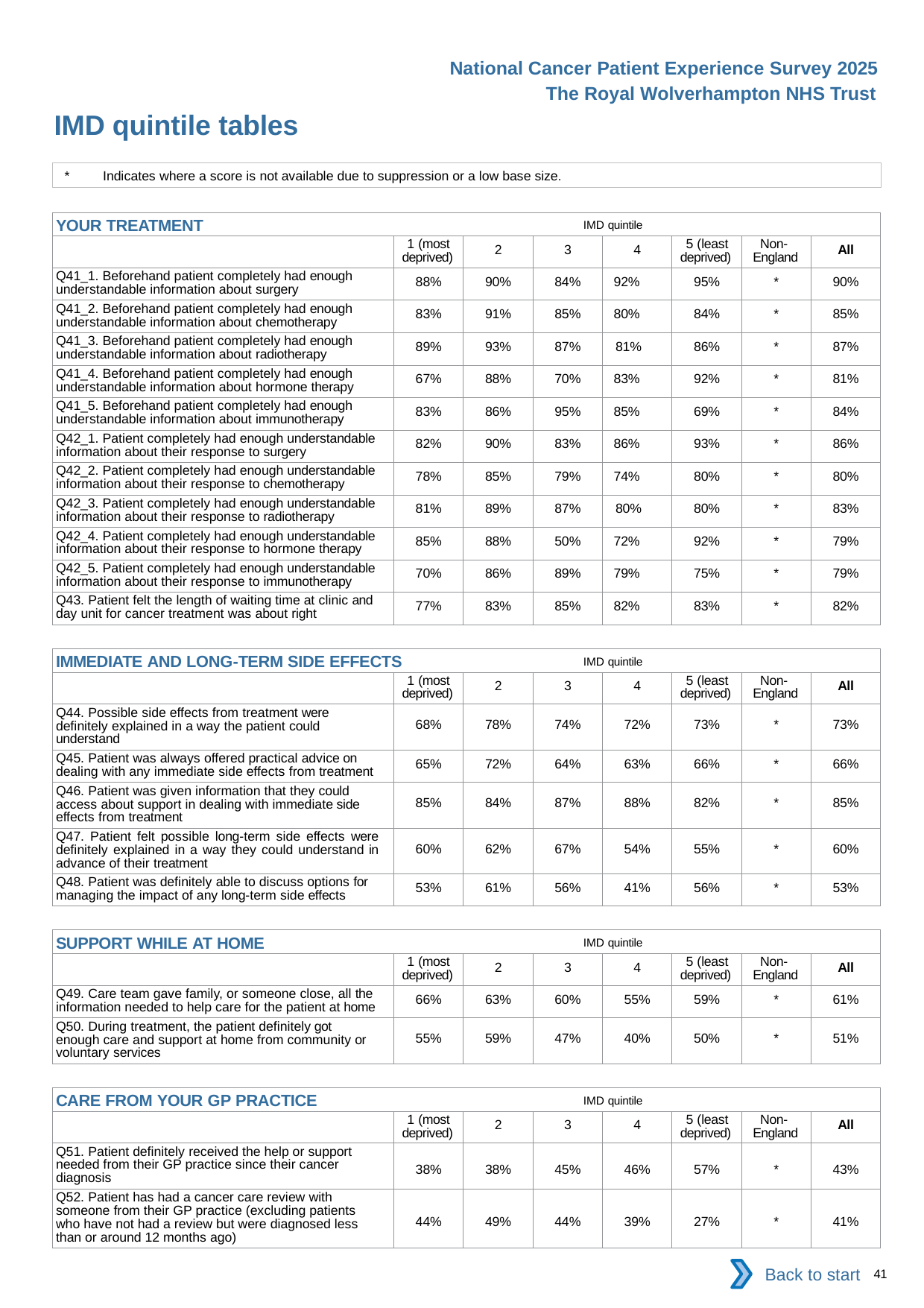

National Cancer Patient Experience Survey 2025
The Royal Wolverhampton NHS Trust
IMD quintile tables (3)
*	Indicates where a score is not available due to suppression or a low base size.
| YOUR TREATMENT IMD quintile |  |  |  |  |  |  |  |
| --- | --- | --- | --- | --- | --- | --- | --- |
|  | 1 (most deprived) | 2 | 3 | 4 | 5 (least deprived) | Non- England | All |
| Q41\_1. Beforehand patient completely had enough understandable information about surgery | 88% | 90% | 84% | 92% | 95% | \* | 90% |
| Q41\_2. Beforehand patient completely had enough understandable information about chemotherapy | 83% | 91% | 85% | 80% | 84% | \* | 85% |
| Q41\_3. Beforehand patient completely had enough understandable information about radiotherapy | 89% | 93% | 87% | 81% | 86% | \* | 87% |
| Q41\_4. Beforehand patient completely had enough understandable information about hormone therapy | 67% | 88% | 70% | 83% | 92% | \* | 81% |
| Q41\_5. Beforehand patient completely had enough understandable information about immunotherapy | 83% | 86% | 95% | 85% | 69% | \* | 84% |
| Q42\_1. Patient completely had enough understandable information about their response to surgery | 82% | 90% | 83% | 86% | 93% | \* | 86% |
| Q42\_2. Patient completely had enough understandable information about their response to chemotherapy | 78% | 85% | 79% | 74% | 80% | \* | 80% |
| Q42\_3. Patient completely had enough understandable information about their response to radiotherapy | 81% | 89% | 87% | 80% | 80% | \* | 83% |
| Q42\_4. Patient completely had enough understandable information about their response to hormone therapy | 85% | 88% | 50% | 72% | 92% | \* | 79% |
| Q42\_5. Patient completely had enough understandable information about their response to immunotherapy | 70% | 86% | 89% | 79% | 75% | \* | 79% |
| Q43. Patient felt the length of waiting time at clinic and day unit for cancer treatment was about right | 77% | 83% | 85% | 82% | 83% | \* | 82% |
| IMMEDIATE AND LONG-TERM SIDE EFFECTS IMD quintile |  |  |  |  |  |  |  |
| --- | --- | --- | --- | --- | --- | --- | --- |
|  | 1 (most deprived) | 2 | 3 | 4 | 5 (least deprived) | Non- England | All |
| Q44. Possible side effects from treatment were definitely explained in a way the patient could understand | 68% | 78% | 74% | 72% | 73% | \* | 73% |
| Q45. Patient was always offered practical advice on dealing with any immediate side effects from treatment | 65% | 72% | 64% | 63% | 66% | \* | 66% |
| Q46. Patient was given information that they could access about support in dealing with immediate side effects from treatment | 85% | 84% | 87% | 88% | 82% | \* | 85% |
| Q47. Patient felt possible long-term side effects were definitely explained in a way they could understand in advance of their treatment | 60% | 62% | 67% | 54% | 55% | \* | 60% |
| Q48. Patient was definitely able to discuss options for managing the impact of any long-term side effects | 53% | 61% | 56% | 41% | 56% | \* | 53% |
| SUPPORT WHILE AT HOME IMD quintile |  |  |  |  |  |  |  |
| --- | --- | --- | --- | --- | --- | --- | --- |
|  | 1 (most deprived) | 2 | 3 | 4 | 5 (least deprived) | Non- England | All |
| Q49. Care team gave family, or someone close, all the information needed to help care for the patient at home | 66% | 63% | 60% | 55% | 59% | \* | 61% |
| Q50. During treatment, the patient definitely got enough care and support at home from community or voluntary services | 55% | 59% | 47% | 40% | 50% | \* | 51% |
| CARE FROM YOUR GP PRACTICE IMD quintile |  |  |  |  |  |  |  |
| --- | --- | --- | --- | --- | --- | --- | --- |
|  | 1 (most deprived) | 2 | 3 | 4 | 5 (least deprived) | Non- England | All |
| Q51. Patient definitely received the help or support needed from their GP practice since their cancer diagnosis | 38% | 38% | 45% | 46% | 57% | \* | 43% |
| Q52. Patient has had a cancer care review with someone from their GP practice (excluding patients who have not had a review but were diagnosed less than or around 12 months ago) | 44% | 49% | 44% | 39% | 27% | \* | 41% |
Back to start

41